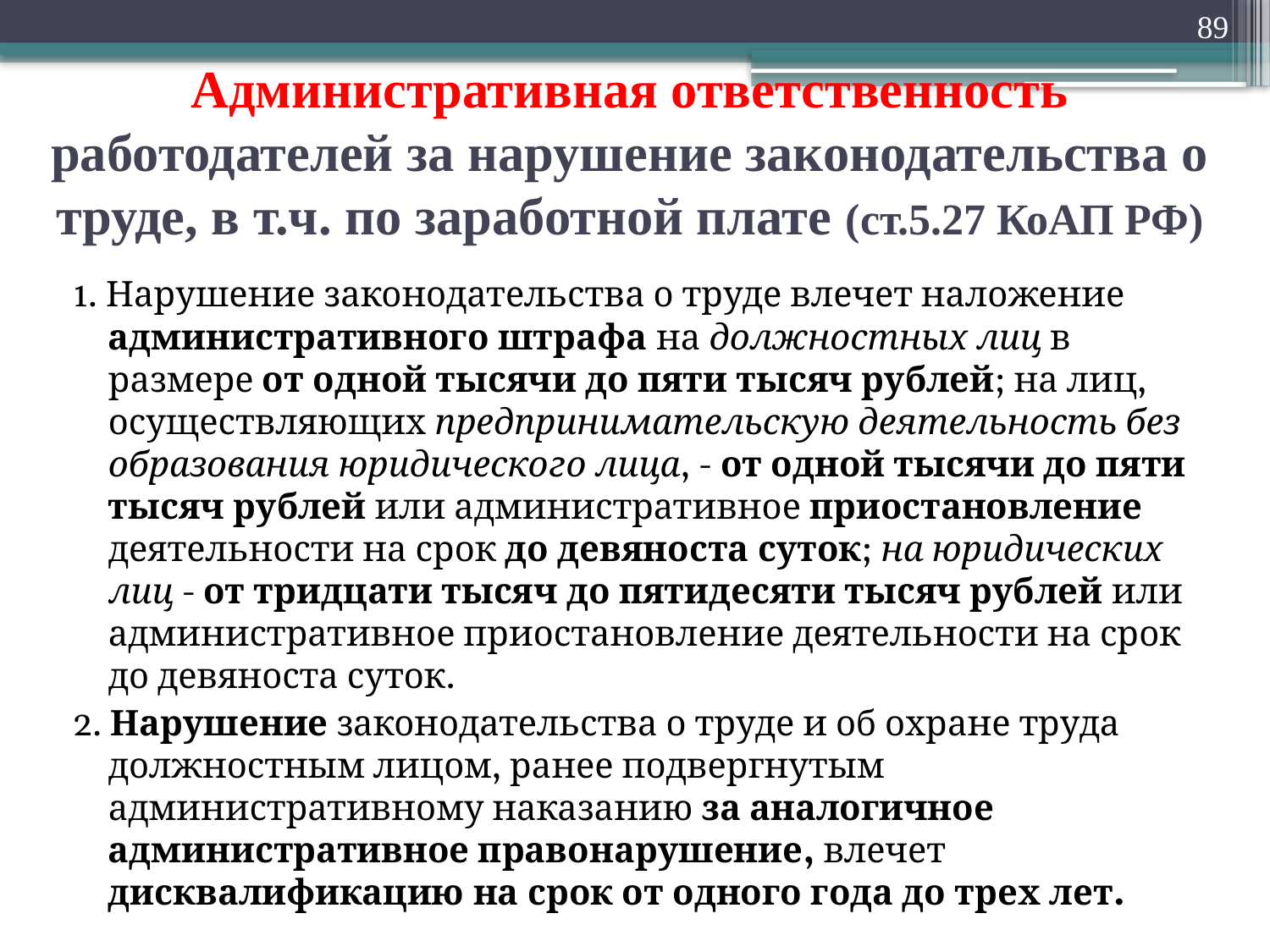

89
# Административная ответственность работодателей за нарушение законодательства о труде, в т.ч. по заработной плате (ст.5.27 КоАП РФ)
1. Нарушение законодательства о труде влечет наложение административного штрафа на должностных лиц в размере от одной тысячи до пяти тысяч рублей; на лиц, осуществляющих предпринимательскую деятельность без образования юридического лица, - от одной тысячи до пяти тысяч рублей или административное приостановление деятельности на срок до девяноста суток; на юридических лиц - от тридцати тысяч до пятидесяти тысяч рублей или административное приостановление деятельности на срок до девяноста суток.
2. Нарушение законодательства о труде и об охране труда должностным лицом, ранее подвергнутым административному наказанию за аналогичное административное правонарушение, влечет дисквалификацию на срок от одного года до трех лет.